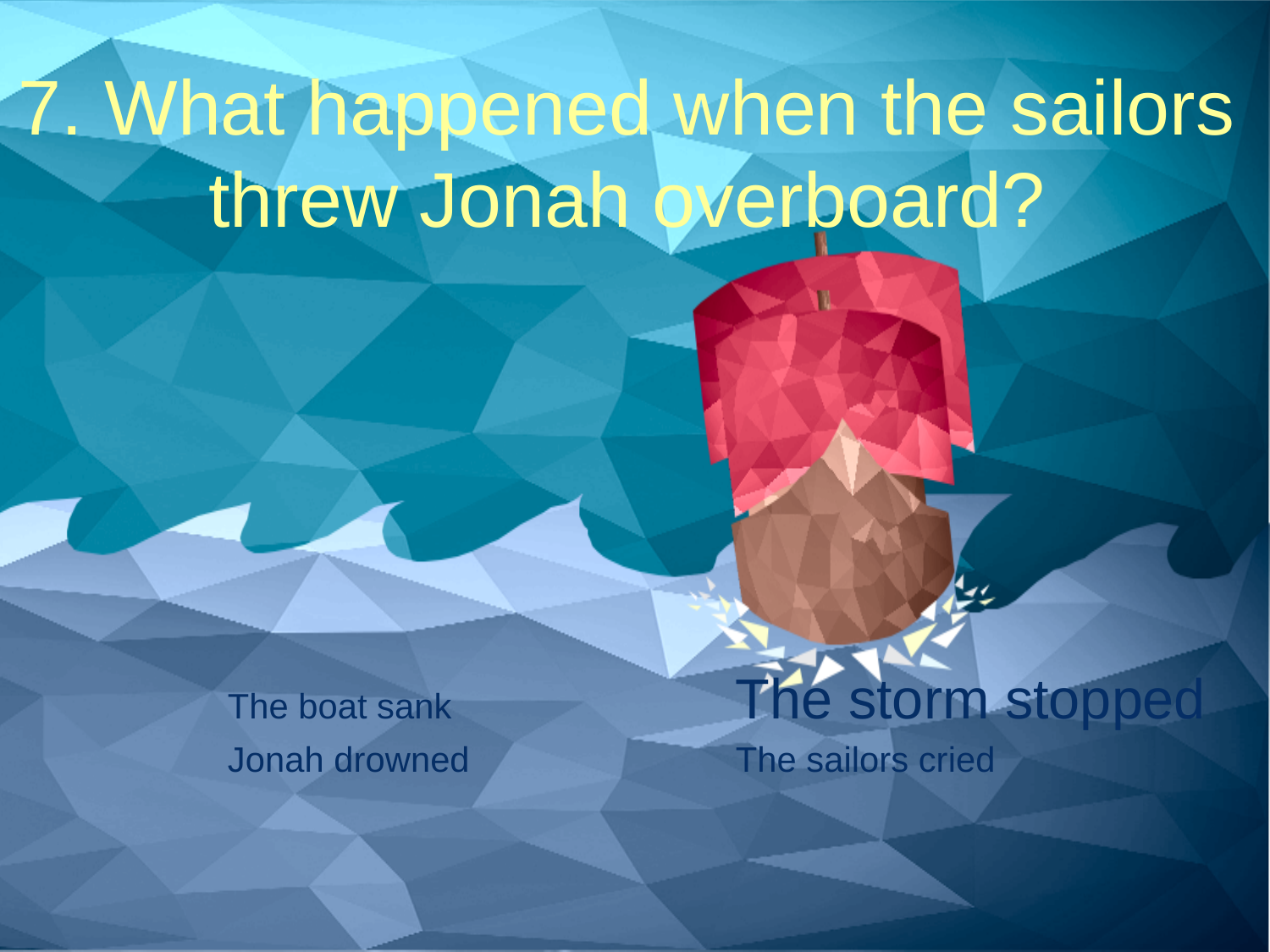

# 7. What happened when the sailors threw Jonah overboard?
The boat sank			The storm stopped
Jonah drowned			The sailors cried